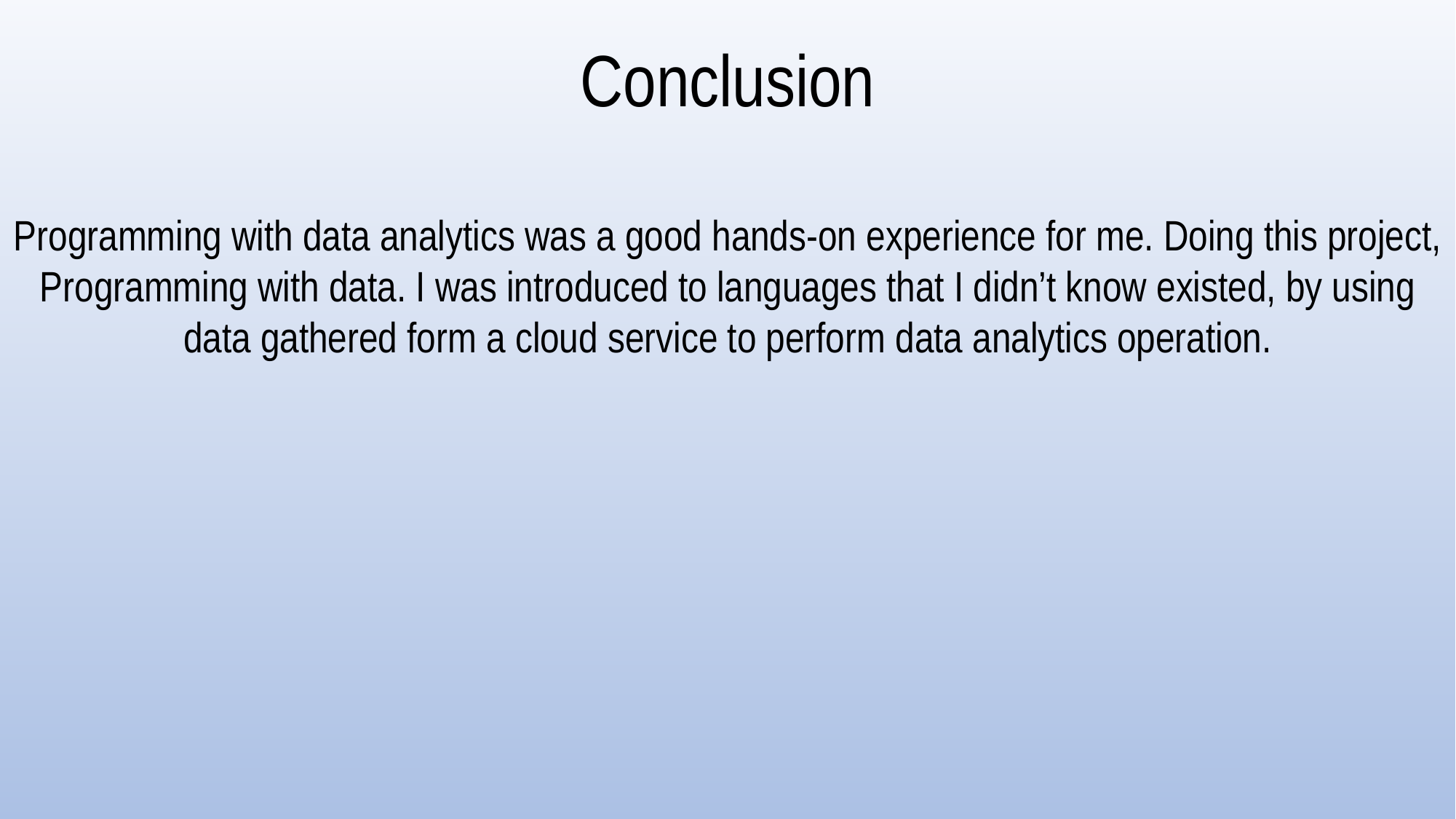

Conclusion

Programming with data analytics was a good hands-on experience for me. Doing this project, Programming with data. I was introduced to languages that I didn’t know existed, by using data gathered form a cloud service to perform data analytics operation.